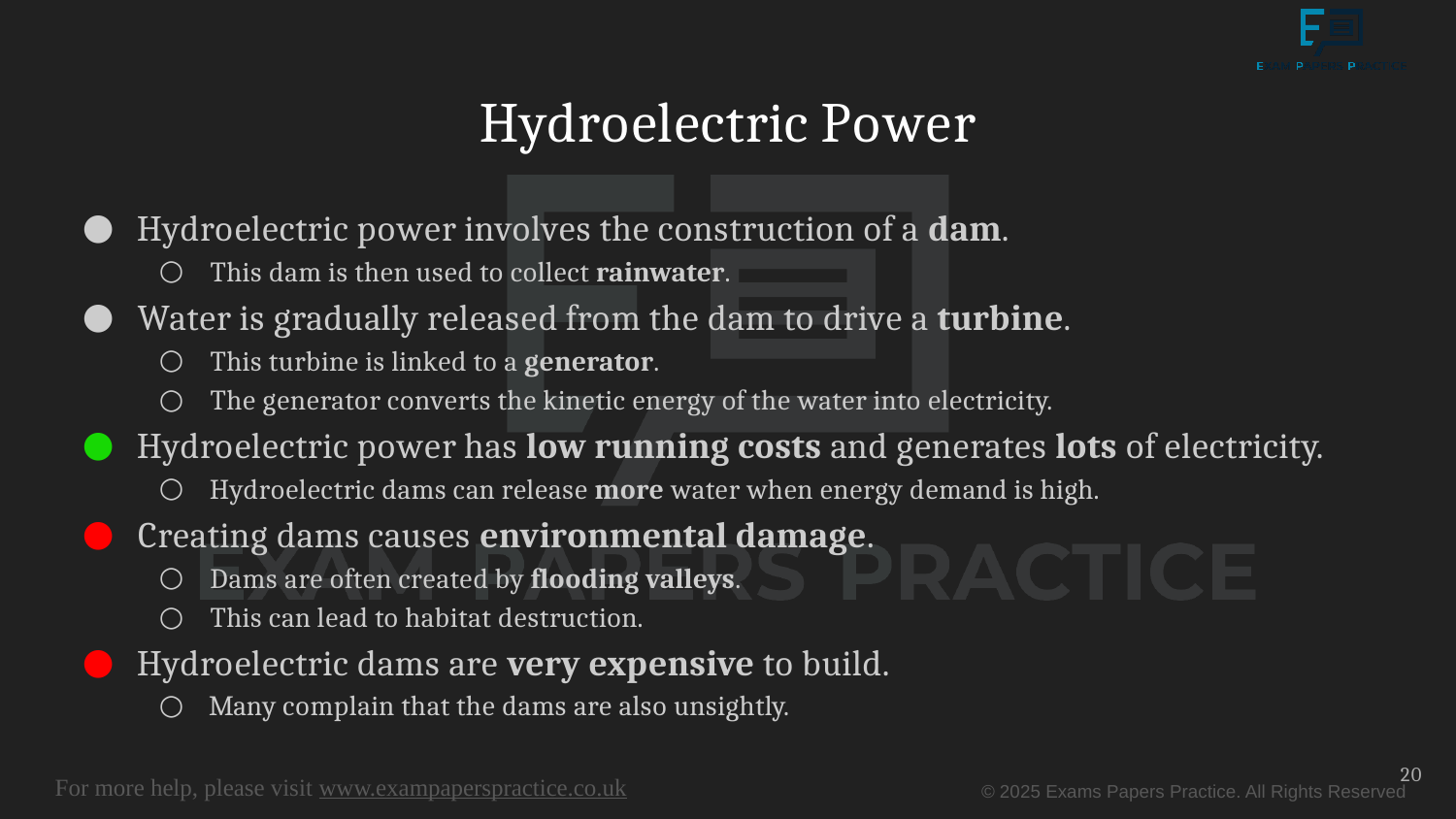

# Hydroelectric Power
Hydroelectric power involves the construction of a dam.
This dam is then used to collect rainwater.
Water is gradually released from the dam to drive a turbine.
This turbine is linked to a generator.
The generator converts the kinetic energy of the water into electricity.
Hydroelectric power has low running costs and generates lots of electricity.
Hydroelectric dams can release more water when energy demand is high.
Creating dams causes environmental damage.
Dams are often created by flooding valleys.
This can lead to habitat destruction.
Hydroelectric dams are very expensive to build.
Many complain that the dams are also unsightly.
20